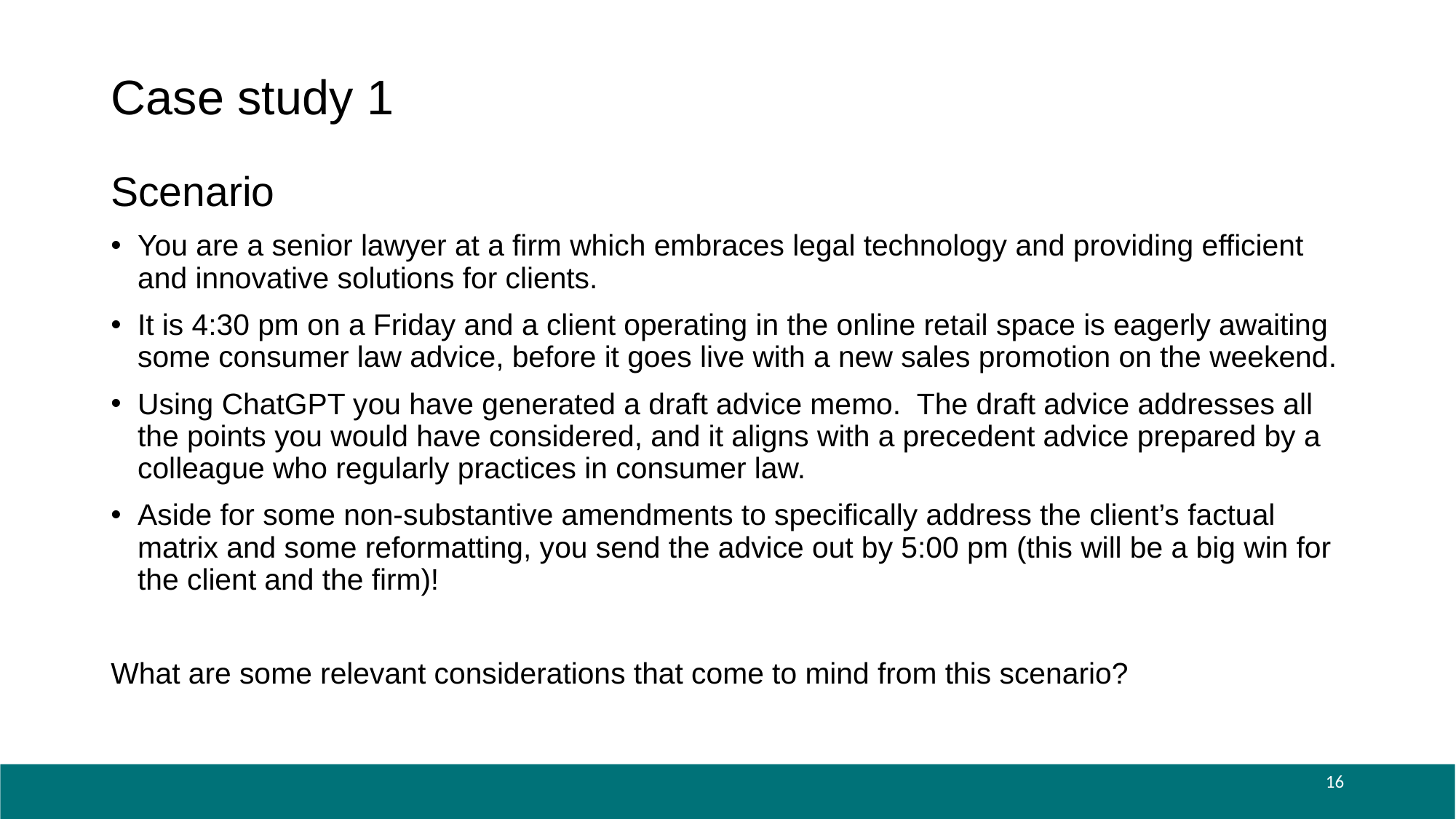

# Case study 1
Scenario
You are a senior lawyer at a firm which embraces legal technology and providing efficient and innovative solutions for clients.
It is 4:30 pm on a Friday and a client operating in the online retail space is eagerly awaiting some consumer law advice, before it goes live with a new sales promotion on the weekend.
Using ChatGPT you have generated a draft advice memo.  The draft advice addresses all the points you would have considered, and it aligns with a precedent advice prepared by a colleague who regularly practices in consumer law.
Aside for some non-substantive amendments to specifically address the client’s factual matrix and some reformatting, you send the advice out by 5:00 pm (this will be a big win for the client and the firm)!

What are some relevant considerations that come to mind from this scenario?

16